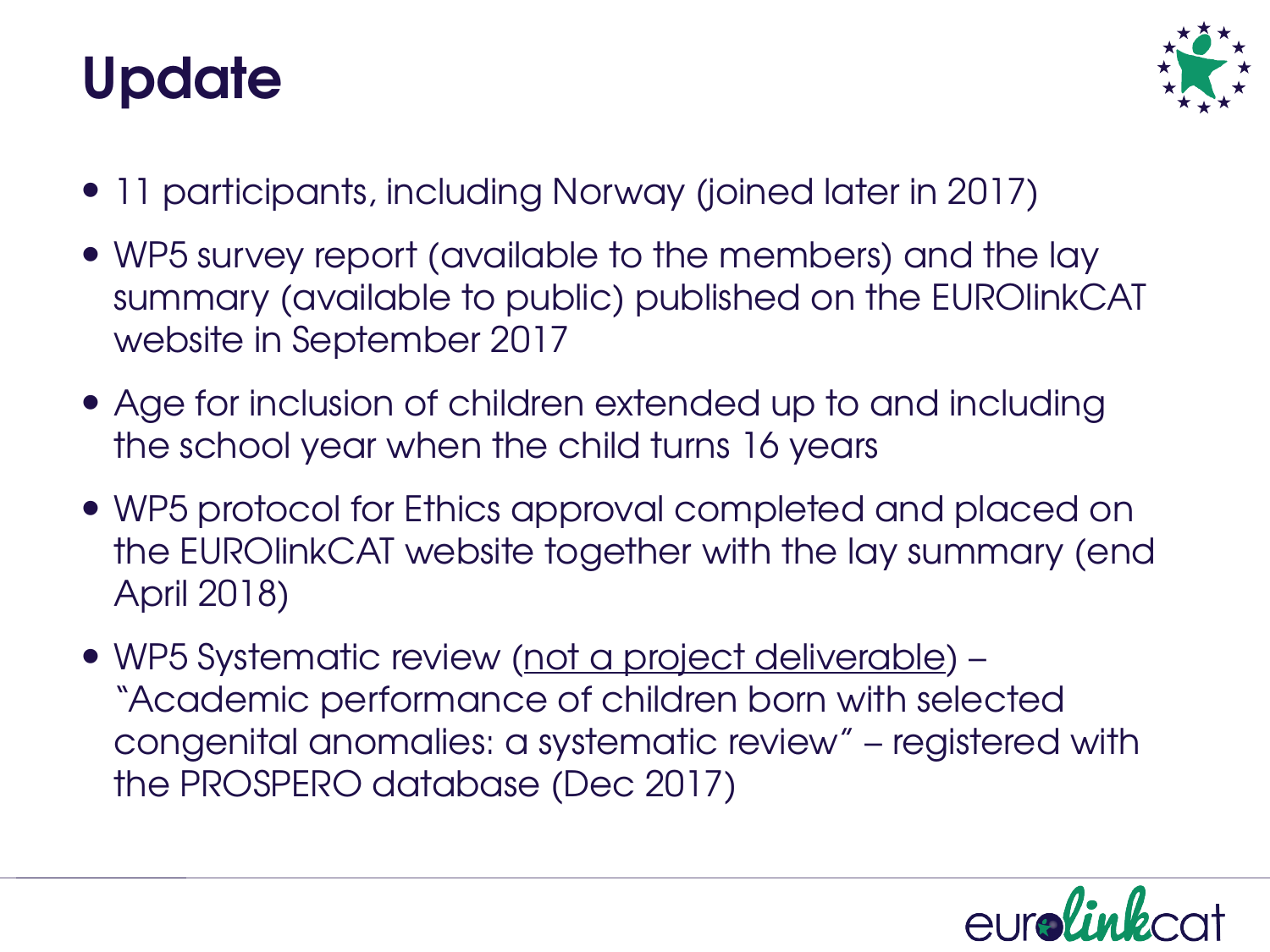

Update
11 participants, including Norway (joined later in 2017)
WP5 survey report (available to the members) and the lay summary (available to public) published on the EUROlinkCAT website in September 2017
Age for inclusion of children extended up to and including the school year when the child turns 16 years
WP5 protocol for Ethics approval completed and placed on the EUROlinkCAT website together with the lay summary (end April 2018)
WP5 Systematic review (not a project deliverable) – “Academic performance of children born with selected congenital anomalies: a systematic review” – registered with the PROSPERO database (Dec 2017)